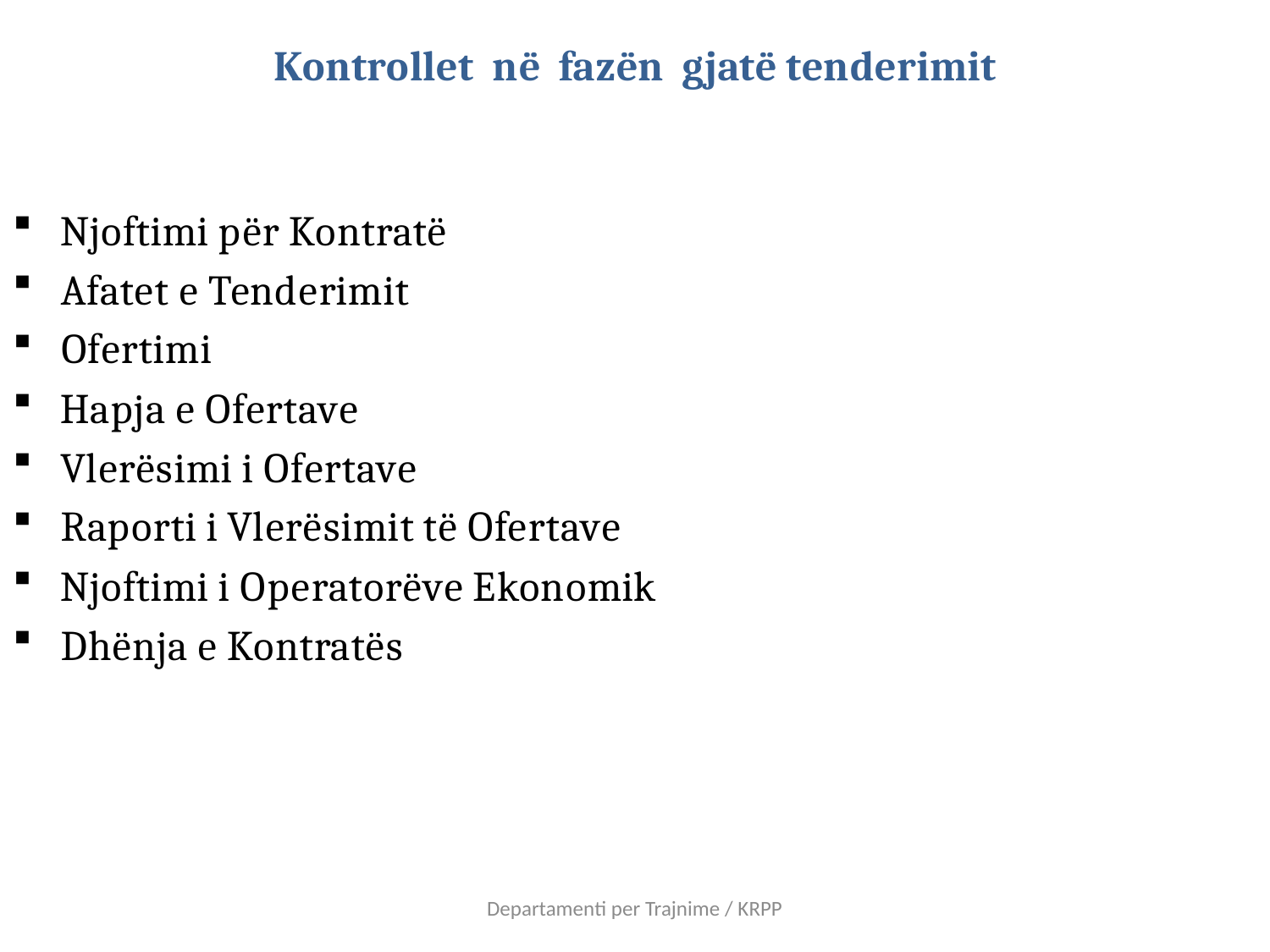

# Kontrollet  në  fazën  gjatë tenderimit
Njoftimi për Kontratë
Afatet e Tenderimit
Ofertimi
Hapja e Ofertave
Vlerësimi i Ofertave
Raporti i Vlerësimit të Ofertave
Njoftimi i Operatorëve Ekonomik
Dhënja e Kontratës

Departamenti per Trajnime / KRPP